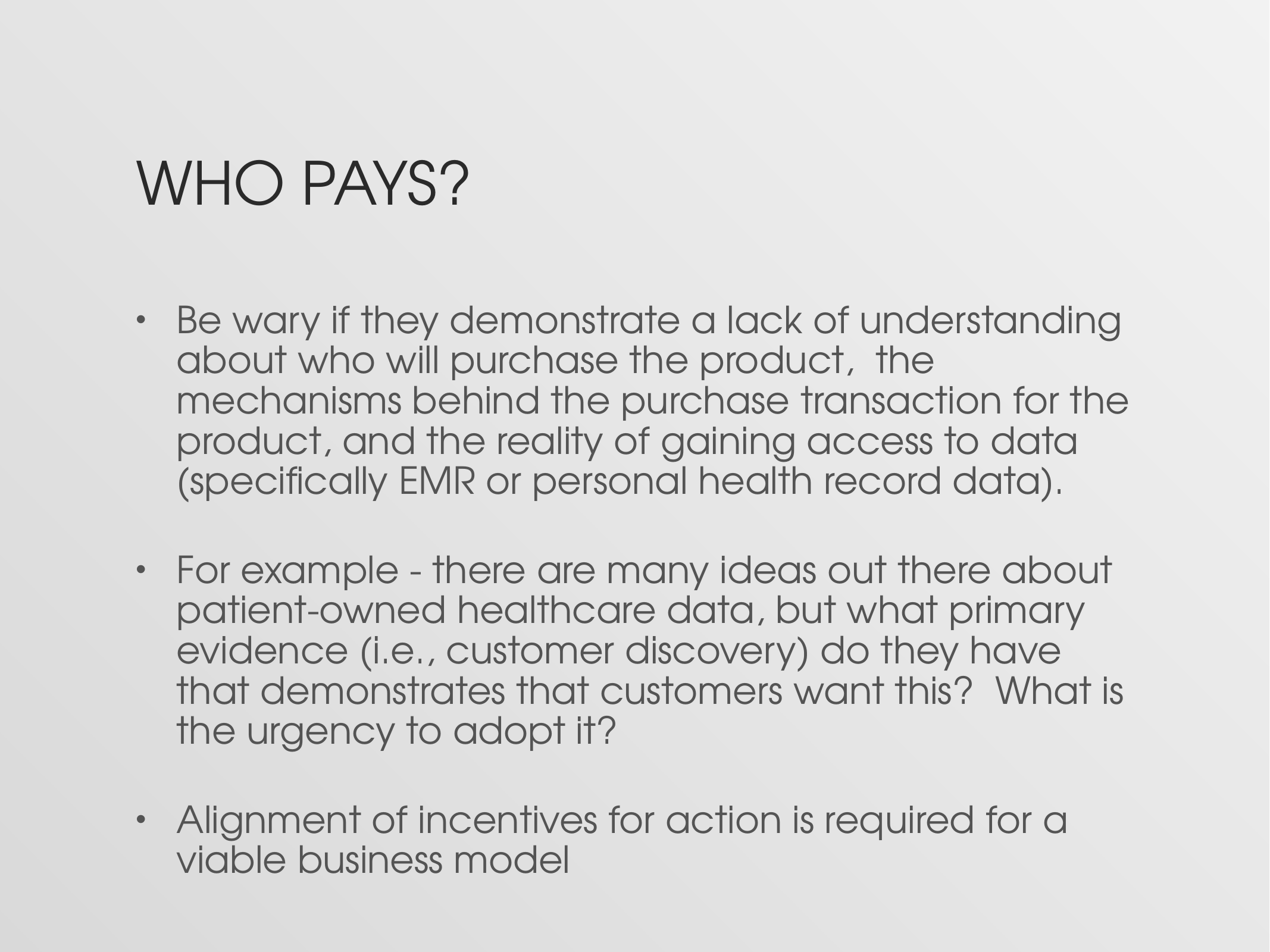

# Who Pays?
Be wary if they demonstrate a lack of understanding about who will purchase the product,  the mechanisms behind the purchase transaction for the product, and the reality of gaining access to data (specifically EMR or personal health record data).
For example - there are many ideas out there about patient-owned healthcare data, but what primary evidence (i.e., customer discovery) do they have that demonstrates that customers want this?  What is the urgency to adopt it?
Alignment of incentives for action is required for a viable business model